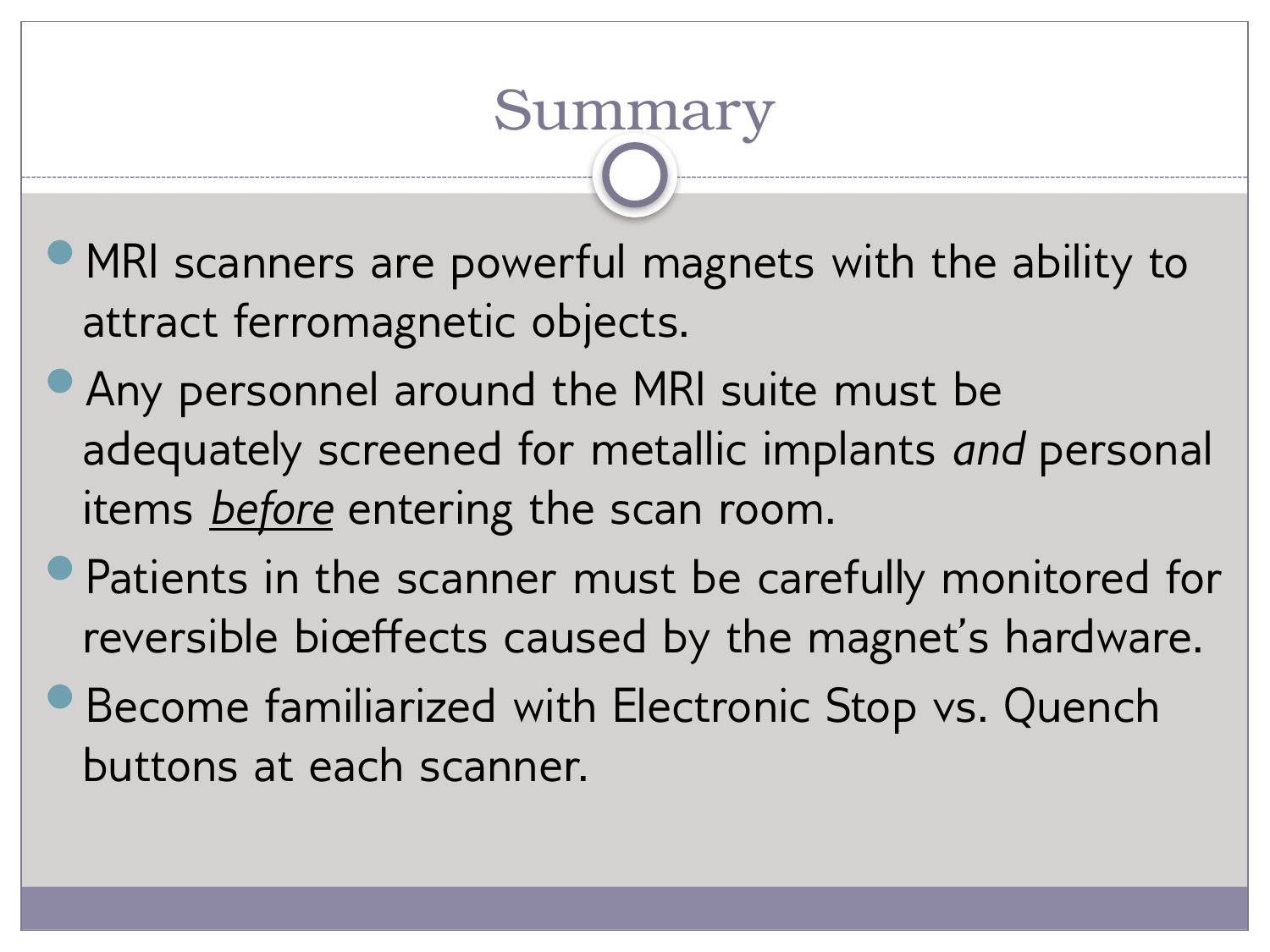

# Summary
MRI scanners are powerful magnets with the ability to attract ferromagnetic objects.
Any personnel around the MRI suite must be adequately screened for metallic implants and personal items before entering the scan room.
Patients in the scanner must be carefully monitored for reversible bioeffects caused by the magnet’s hardware.
Become familiarized with Electronic Stop vs. Quench buttons at each scanner.